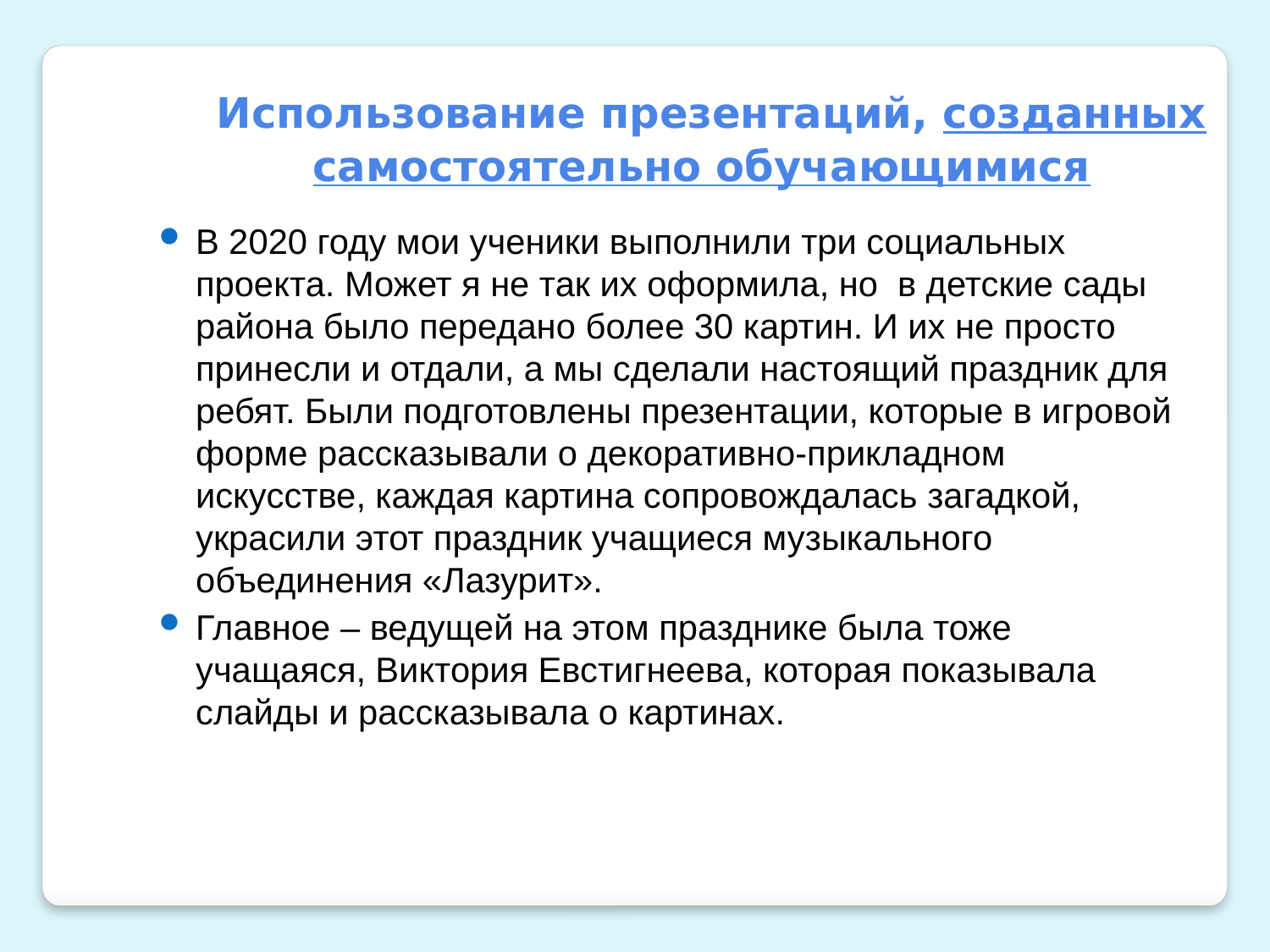

Использование презентаций, созданных самостоятельно обучающимися
В 2020 году мои ученики выполнили три социальных проекта. Может я не так их оформила, но  в детские сады района было передано более 30 картин. И их не просто принесли и отдали, а мы сделали настоящий праздник для ребят. Были подготовлены презентации, которые в игровой форме рассказывали о декоративно-прикладном искусстве, каждая картина сопровождалась загадкой, украсили этот праздник учащиеся музыкального объединения «Лазурит».
Главное – ведущей на этом празднике была тоже учащаяся, Виктория Евстигнеева, которая показывала слайды и рассказывала о картинах.